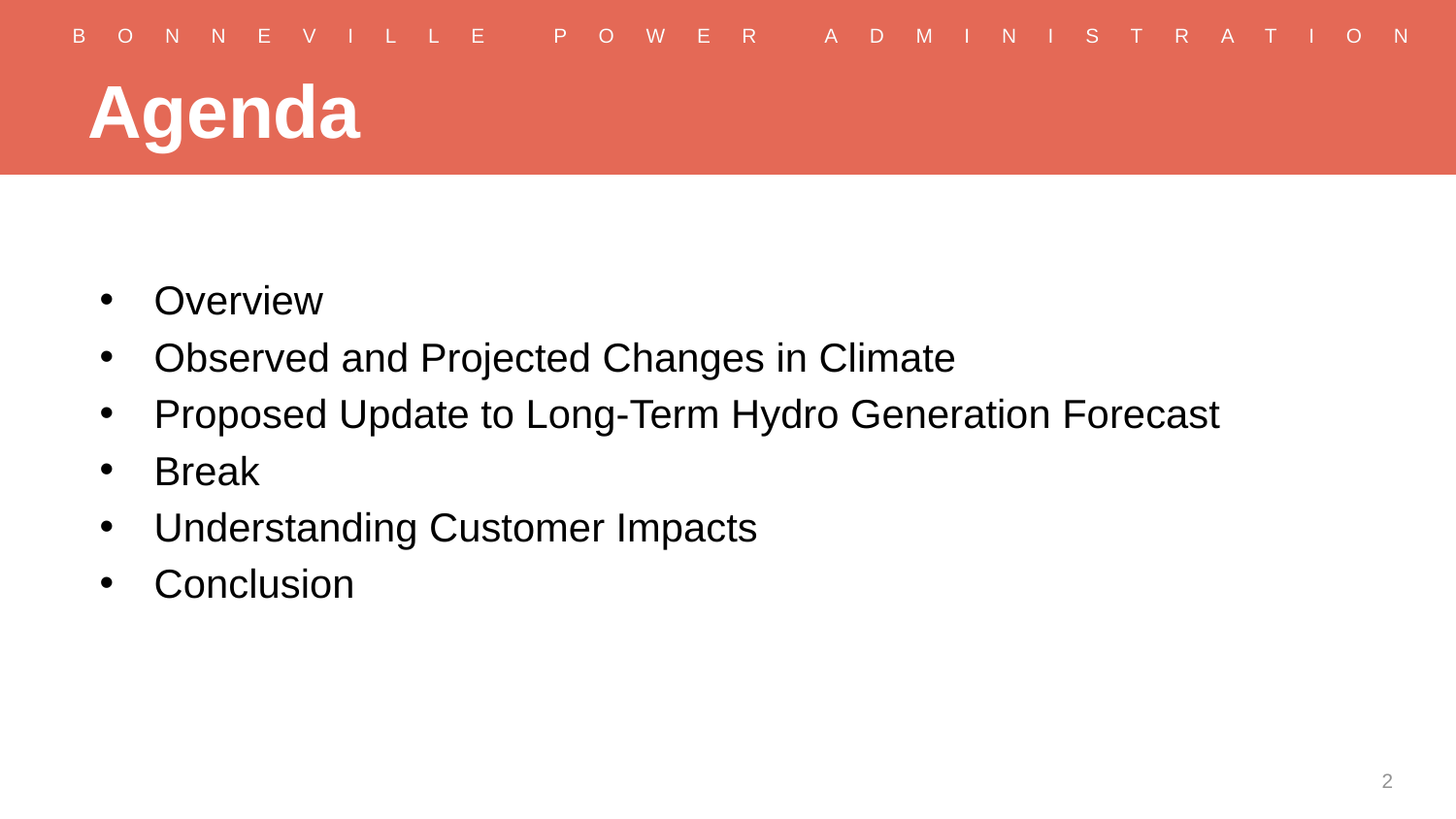

# Agenda
Overview
Observed and Projected Changes in Climate
Proposed Update to Long-Term Hydro Generation Forecast
Break
Understanding Customer Impacts
Conclusion

2